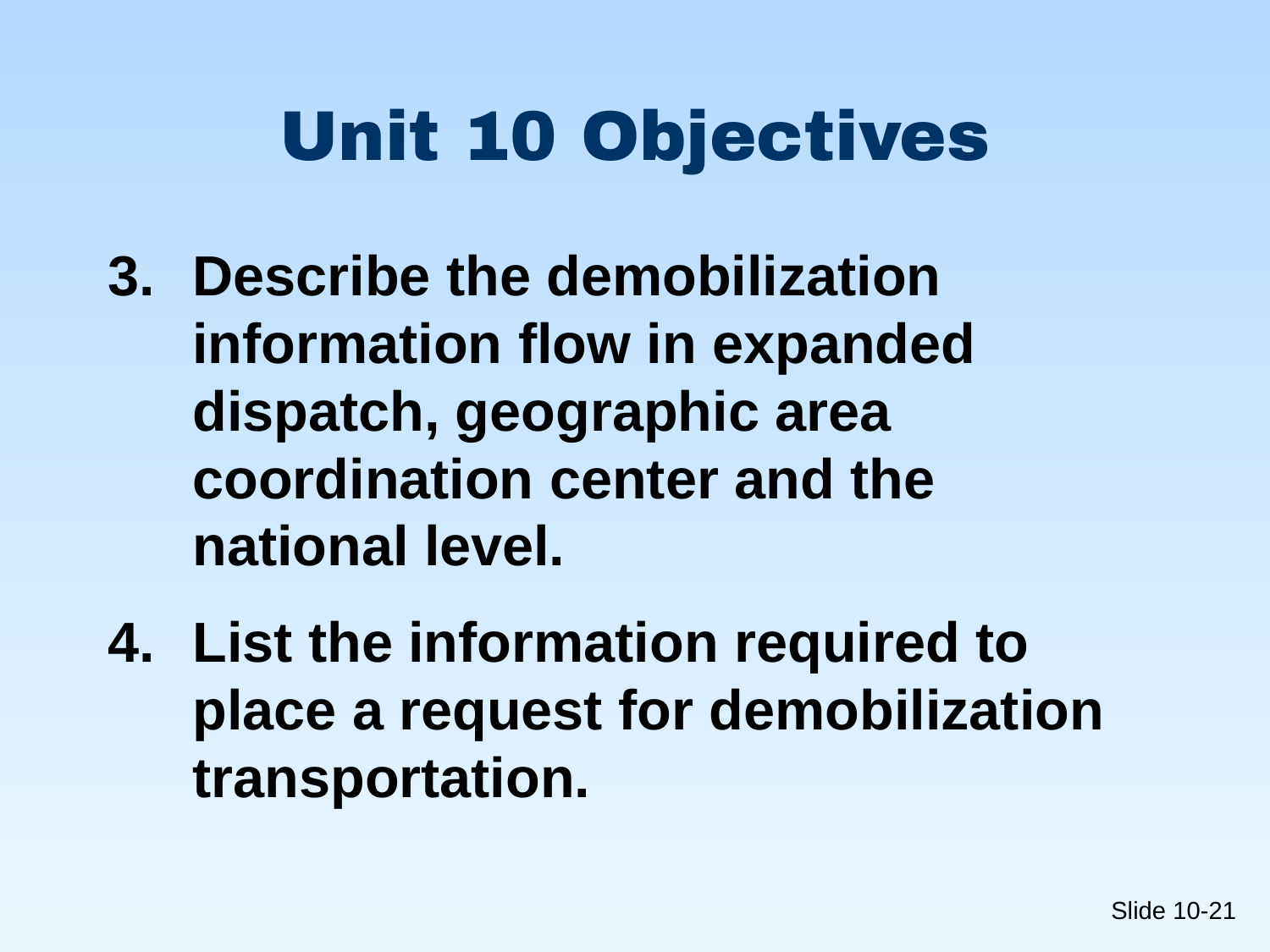

# Unit 10 Objectives
Describe the demobilization information flow in expanded dispatch, geographic area coordination center and the national level.
List the information required to place a request for demobilization transportation.